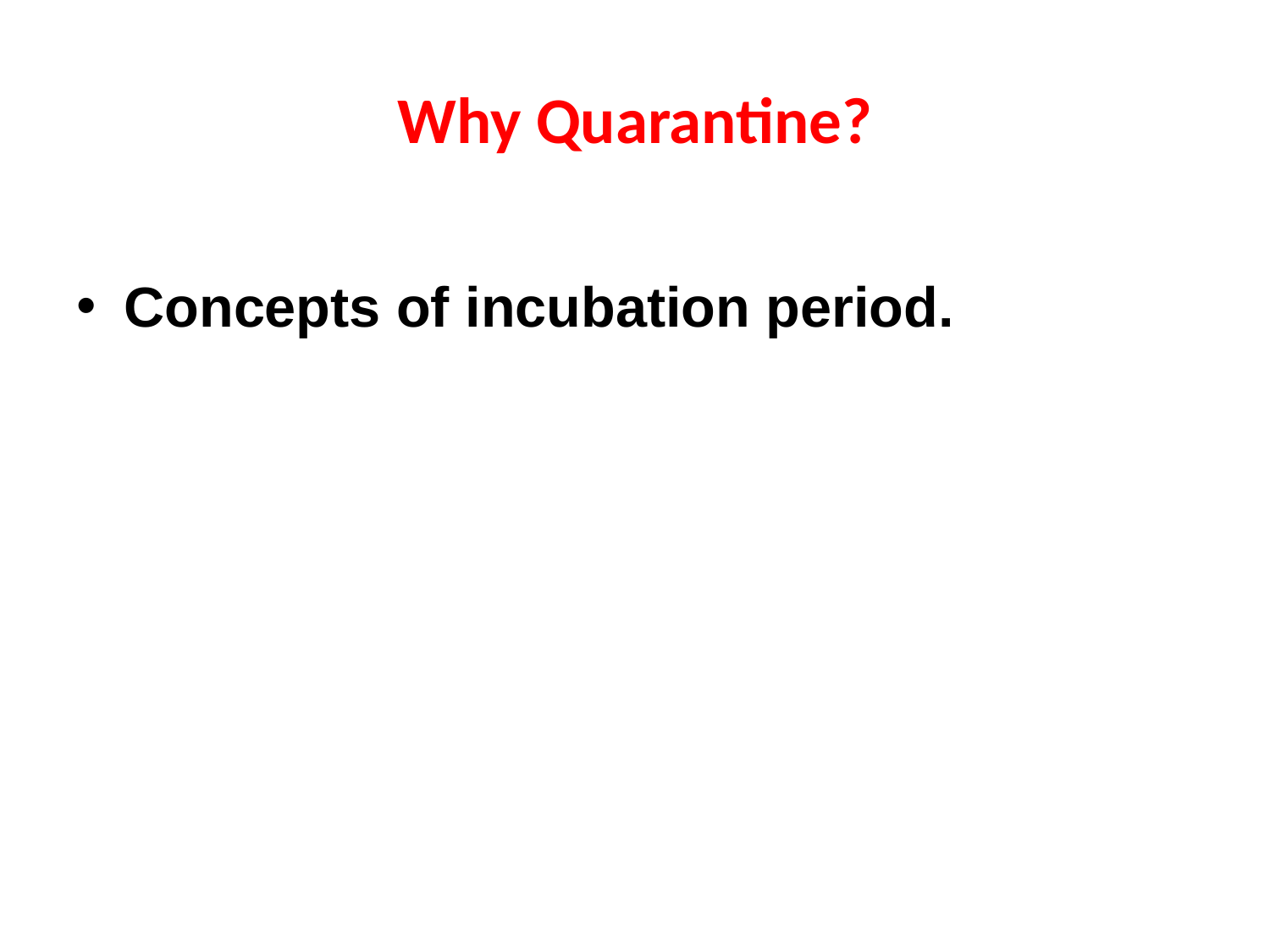

# Why Quarantine?
Concepts of incubation period.